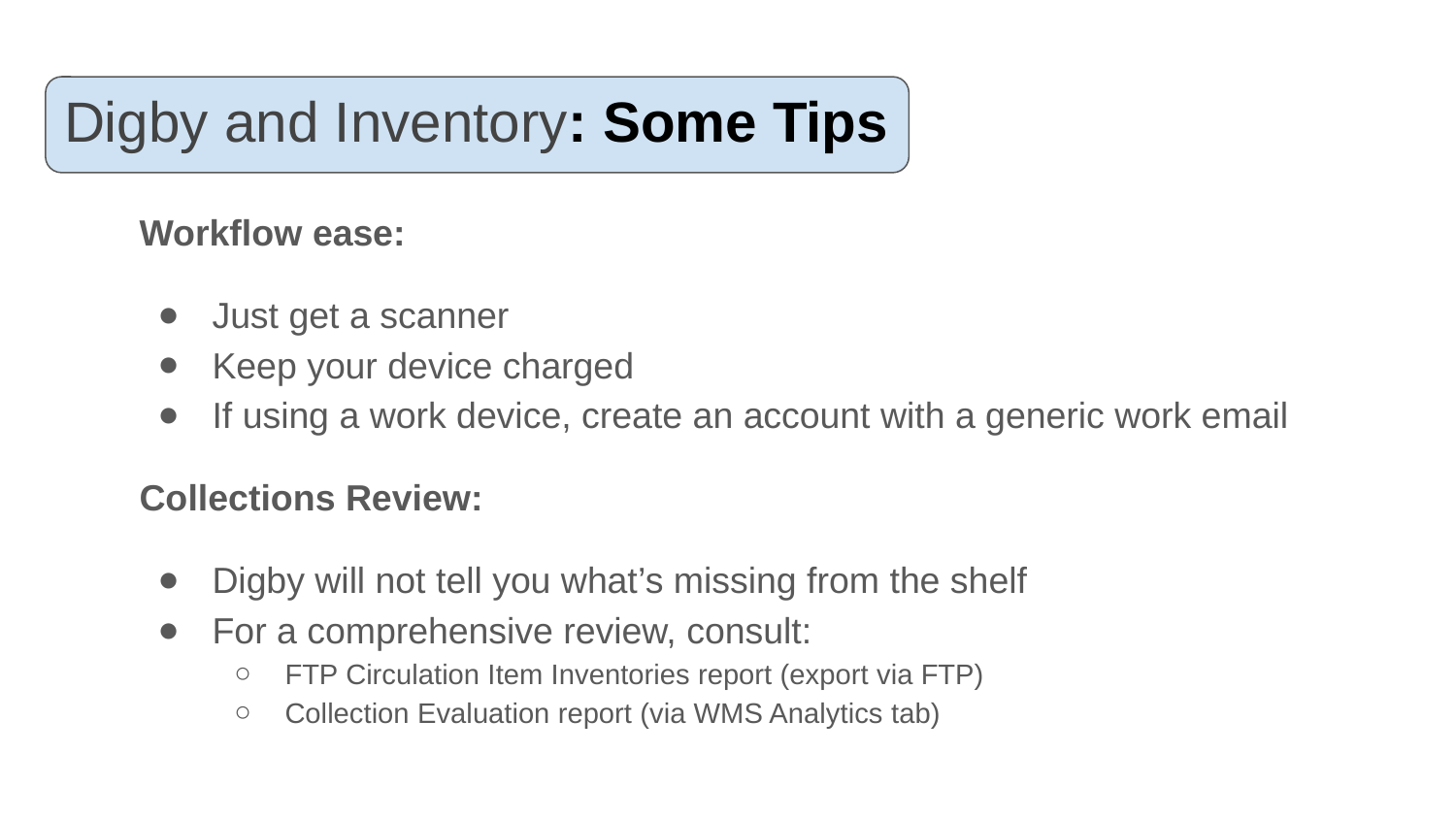

# Digby and Inventory: Some Tips

Workflow ease:
Just get a scanner
Keep your device charged
If using a work device, create an account with a generic work email
Collections Review:
Digby will not tell you what’s missing from the shelf
For a comprehensive review, consult:
FTP Circulation Item Inventories report (export via FTP)
Collection Evaluation report (via WMS Analytics tab)